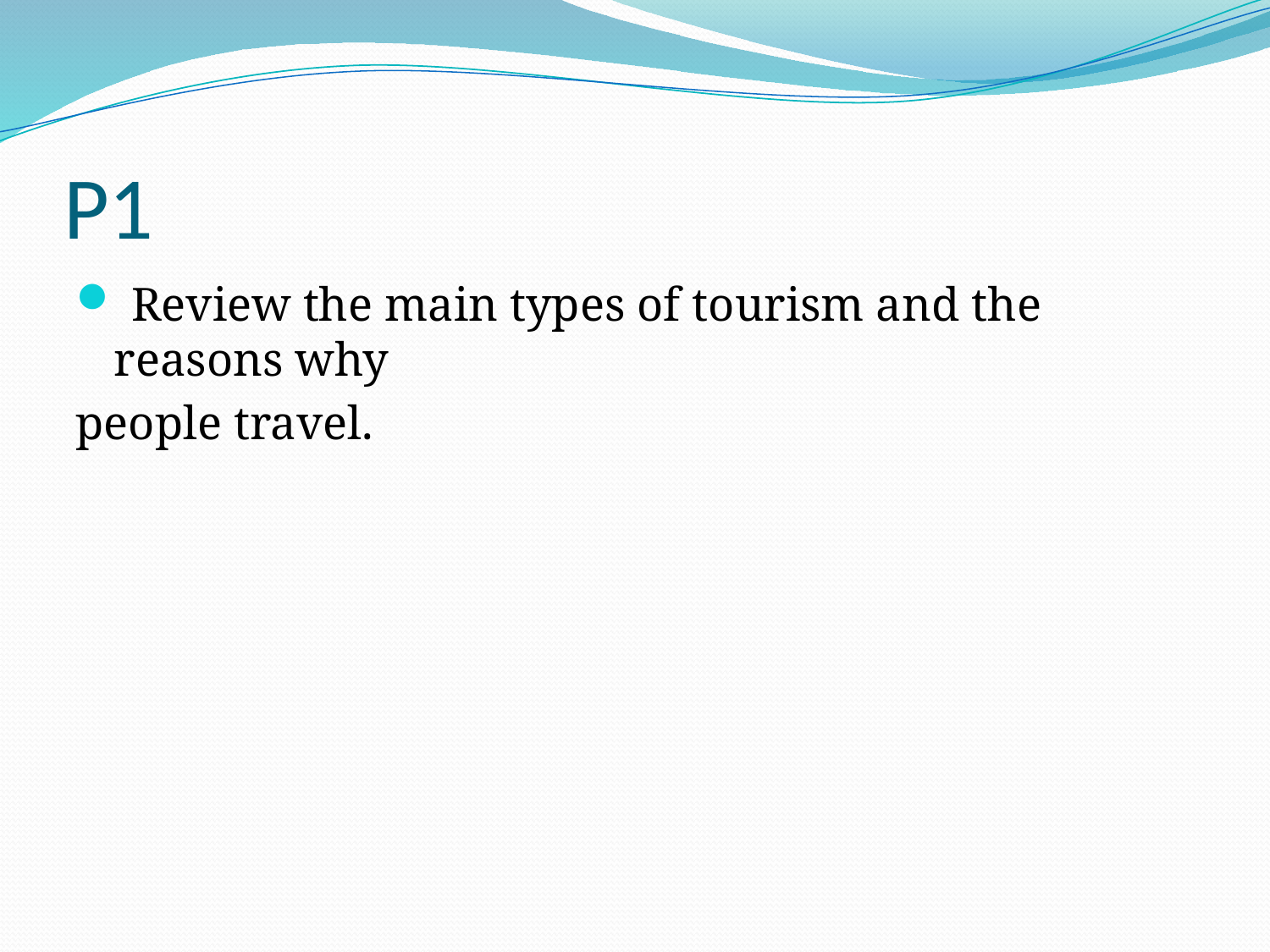

# P1
 Review the main types of tourism and the reasons why
people travel.